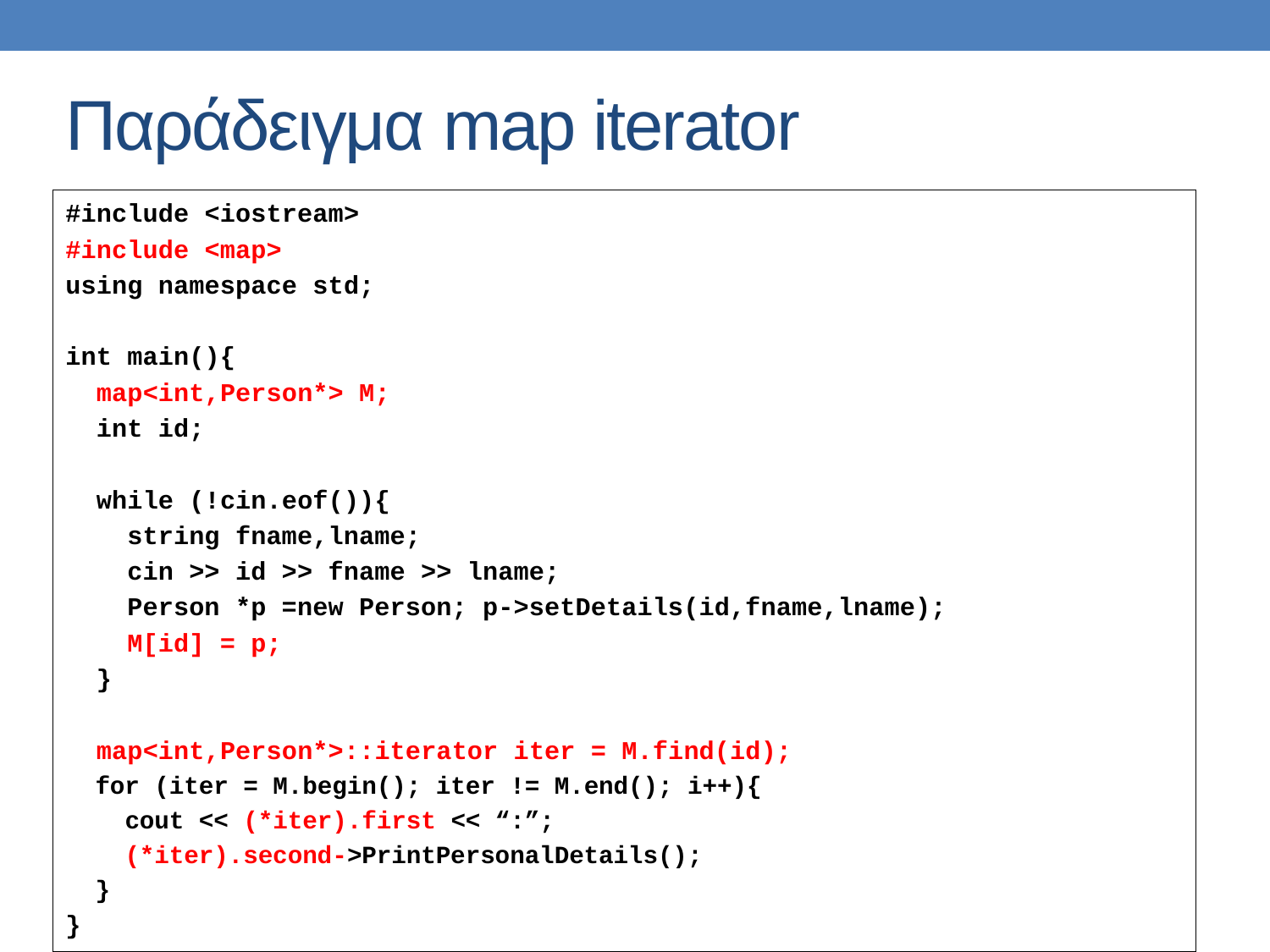

# Παράδειγμα map iterator
#include <iostream>
#include <map>
using namespace std;

int main(){
  map<int,Person*> M;
  int id;

  while (!cin.eof()){
    string fname,lname;
    cin >> id >> fname >> lname;
    Person *p =new Person; p->setDetails(id,fname,lname);
    M[id] = p;
  }

  map<int,Person*>::iterator iter = M.find(id);
  for (iter = M.begin(); iter != M.end(); i++){
    cout << (*iter).first << “:”;
    (*iter).second->PrintPersonalDetails();
  }
}